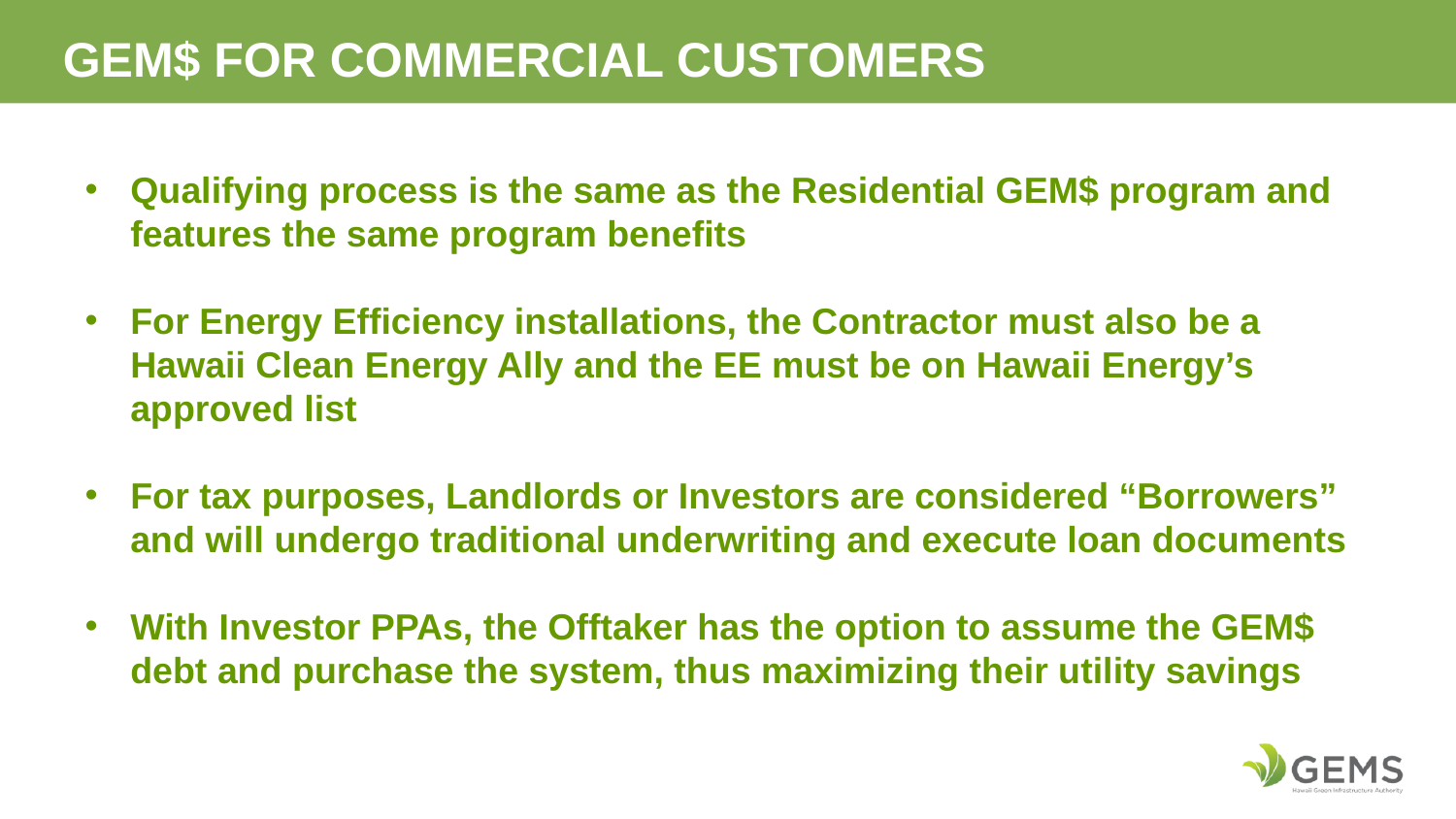

GEM$ FOR COMMERCIAL CUSTOMERS
Qualifying process is the same as the Residential GEM$ program and features the same program benefits

For Energy Efficiency installations, the Contractor must also be a Hawaii Clean Energy Ally and the EE must be on Hawaii Energy’s approved list

For tax purposes, Landlords or Investors are considered “Borrowers” and will undergo traditional underwriting and execute loan documents

With Investor PPAs, the Offtaker has the option to assume the GEM$ debt and purchase the system, thus maximizing their utility savings

#